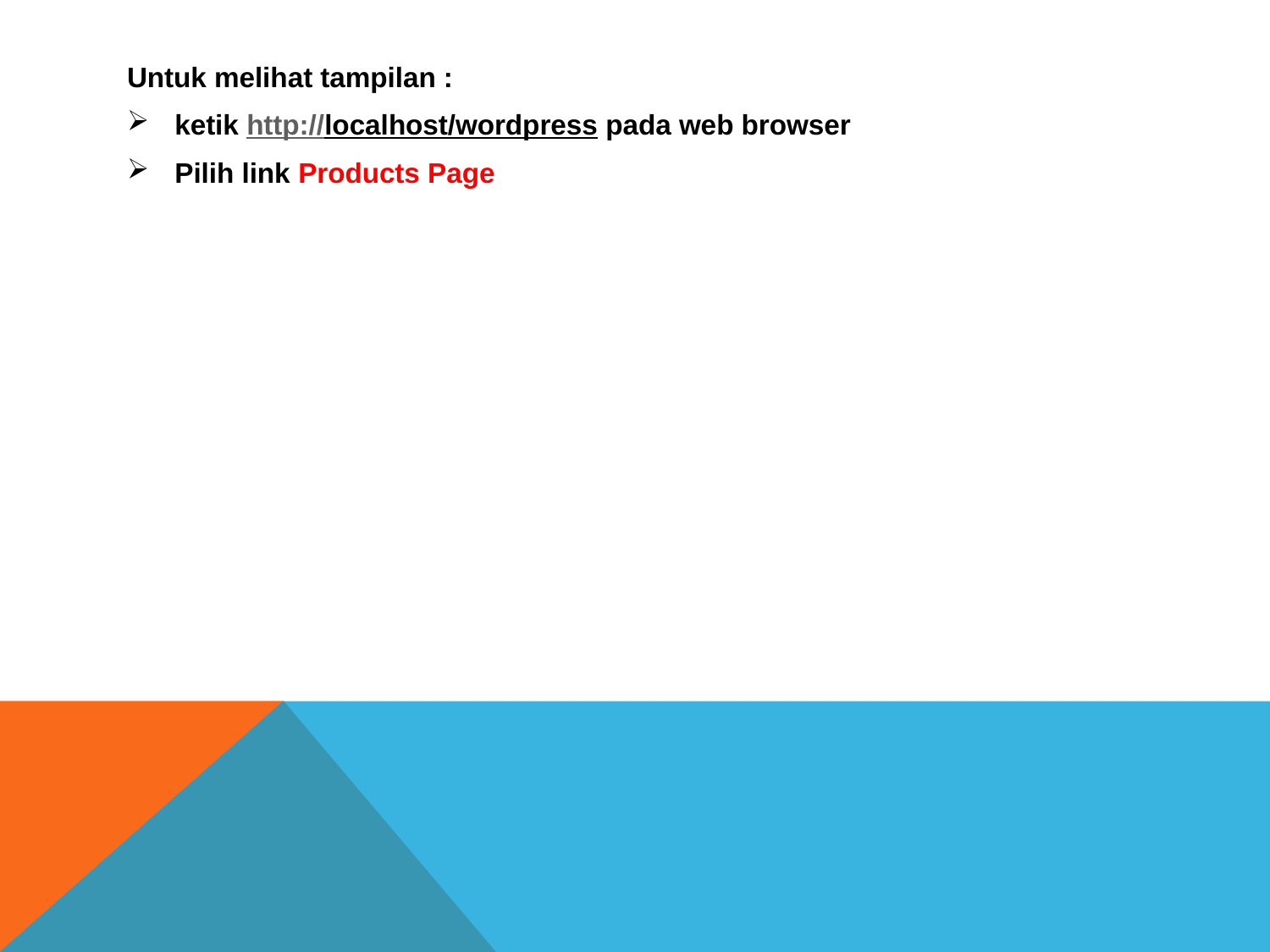

Untuk melihat tampilan :
ketik http://localhost/wordpress pada web browser
Pilih link Products Page